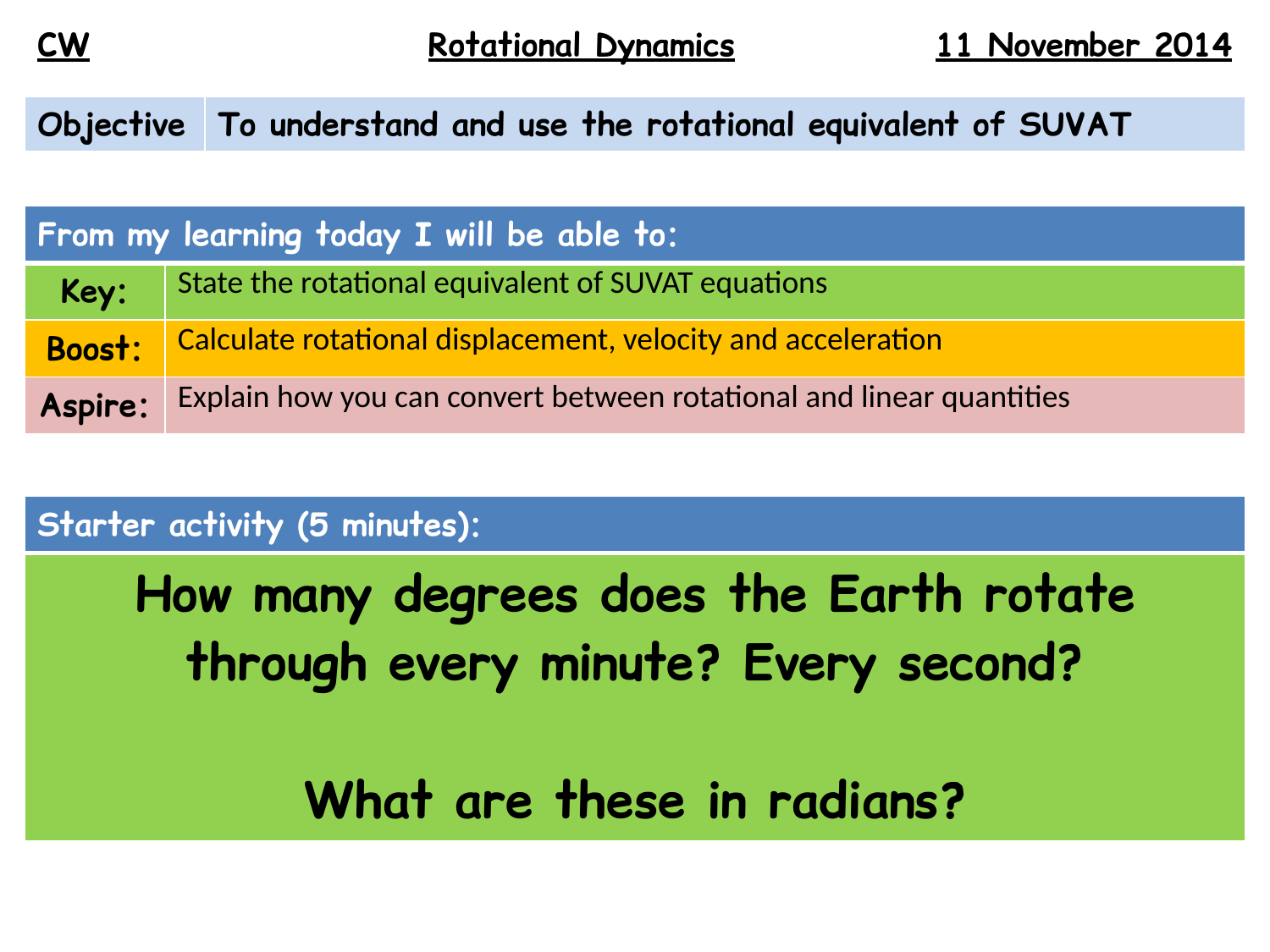

| CW | Rotational Dynamics | 11 November 2014 |
| --- | --- | --- |
| Objective | To understand and use the rotational equivalent of SUVAT |
| --- | --- |
| From my learning today I will be able to: |  |
| --- | --- |
| Key: | State the rotational equivalent of SUVAT equations |
| Boost: | Calculate rotational displacement, velocity and acceleration |
| Aspire: | Explain how you can convert between rotational and linear quantities |
| Starter activity (5 minutes): |
| --- |
| How many degrees does the Earth rotate through every minute? Every second? What are these in radians? |